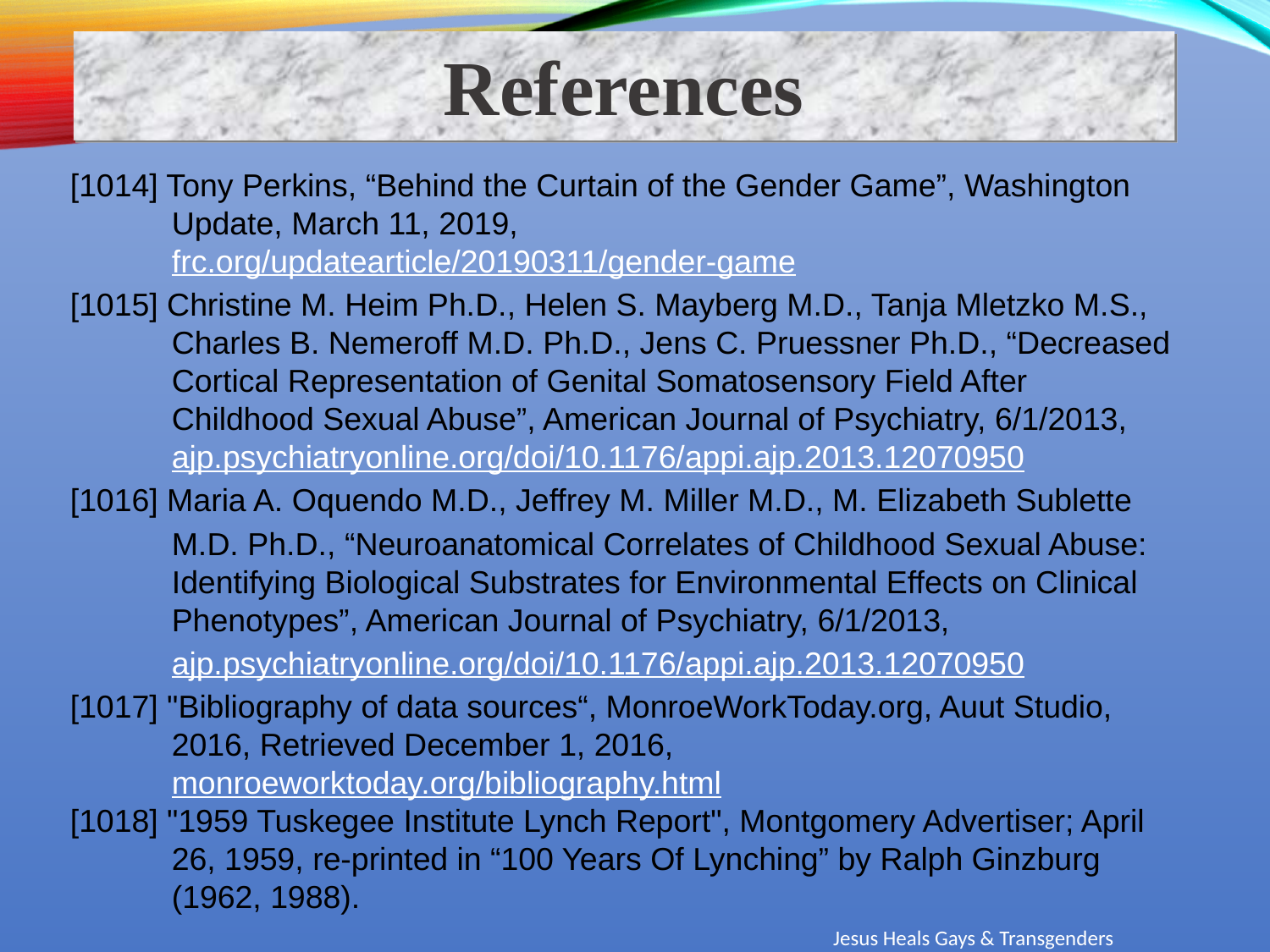

References
[1014] Tony Perkins, “Behind the Curtain of the Gender Game”, Washington Update, March 11, 2019,
frc.org/updatearticle/20190311/gender-game
[1015] Christine M. Heim Ph.D., Helen S. Mayberg M.D., Tanja Mletzko M.S., Charles B. Nemeroff M.D. Ph.D., Jens C. Pruessner Ph.D., “Decreased Cortical Representation of Genital Somatosensory Field After Childhood Sexual Abuse”, American Journal of Psychiatry, 6/1/2013,
ajp.psychiatryonline.org/doi/10.1176/appi.ajp.2013.12070950
[1016] Maria A. Oquendo M.D., Jeffrey M. Miller M.D., M. Elizabeth Sublette
M.D. Ph.D., “Neuroanatomical Correlates of Childhood Sexual Abuse: Identifying Biological Substrates for Environmental Effects on Clinical Phenotypes”, American Journal of Psychiatry, 6/1/2013,
ajp.psychiatryonline.org/doi/10.1176/appi.ajp.2013.12070950
[1017] "Bibliography of data sources“, MonroeWorkToday.org, Auut Studio,
2016, Retrieved December 1, 2016,
monroeworktoday.org/bibliography.html
[1018] "1959 Tuskegee Institute Lynch Report", Montgomery Advertiser; April 26, 1959, re-printed in “100 Years Of Lynching” by Ralph Ginzburg (1962, 1988).

Jesus Heals Gays & Transgenders